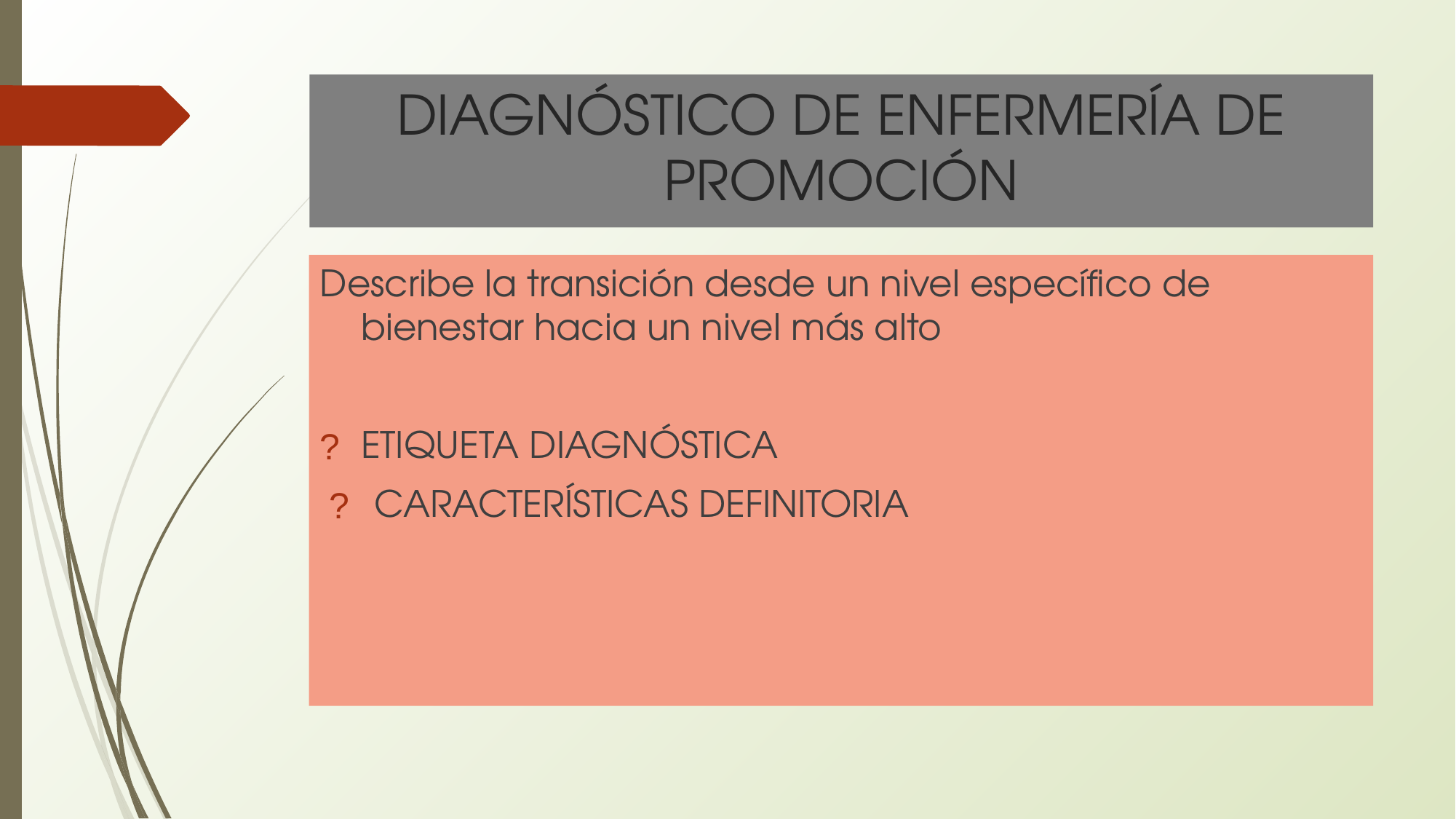

# DIAGNÓSTICO DE ENFERMERÍA DE PROMOCIÓN
Describe la transición desde un nivel específico de bienestar hacia un nivel más alto

ETIQUETA DIAGNÓSTICA
CARACTERÍSTICAS DEFINITORIA